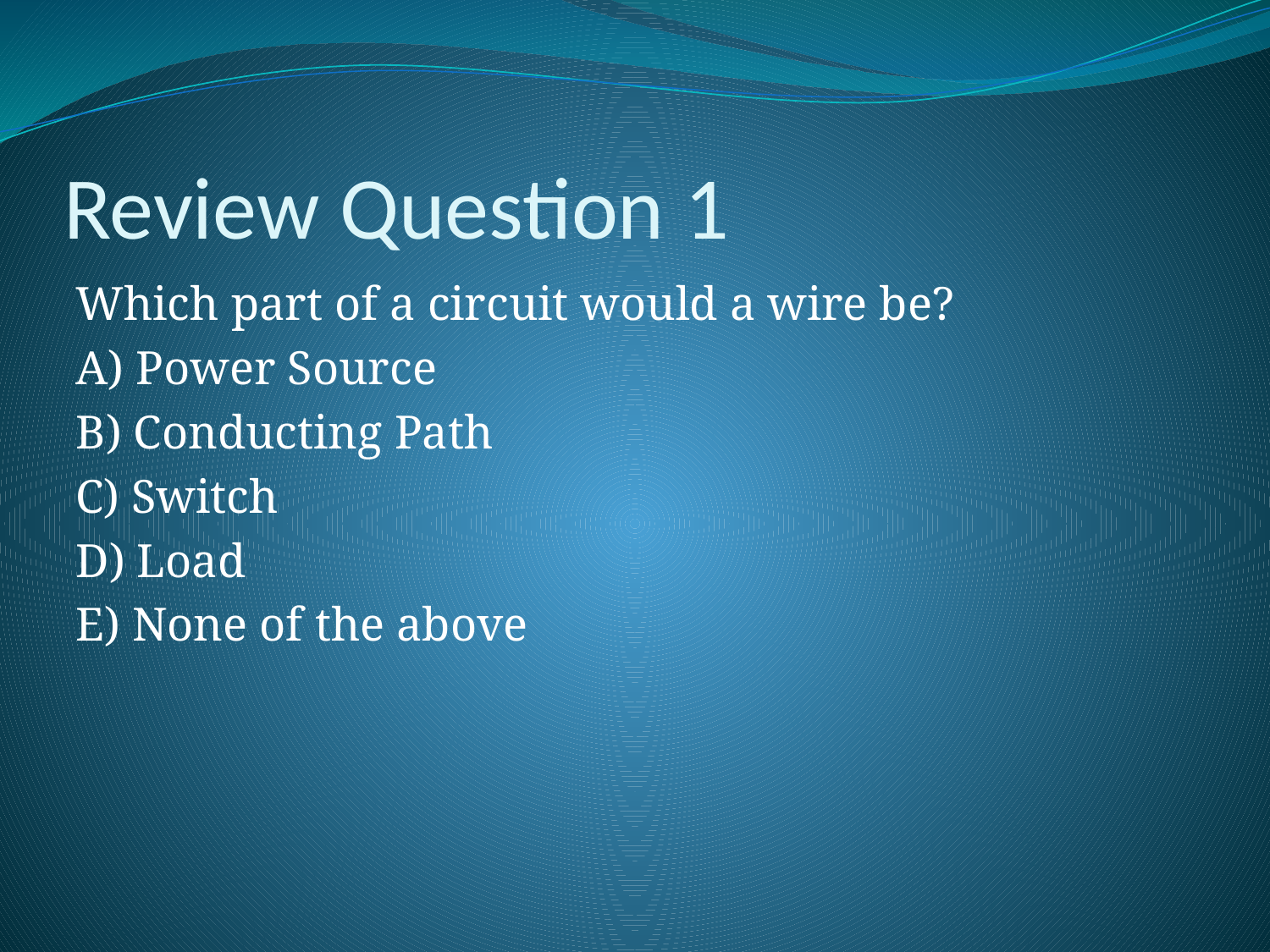

# Review Question 1
Which part of a circuit would a wire be?
A) Power Source
B) Conducting Path
C) Switch
D) Load
E) None of the above